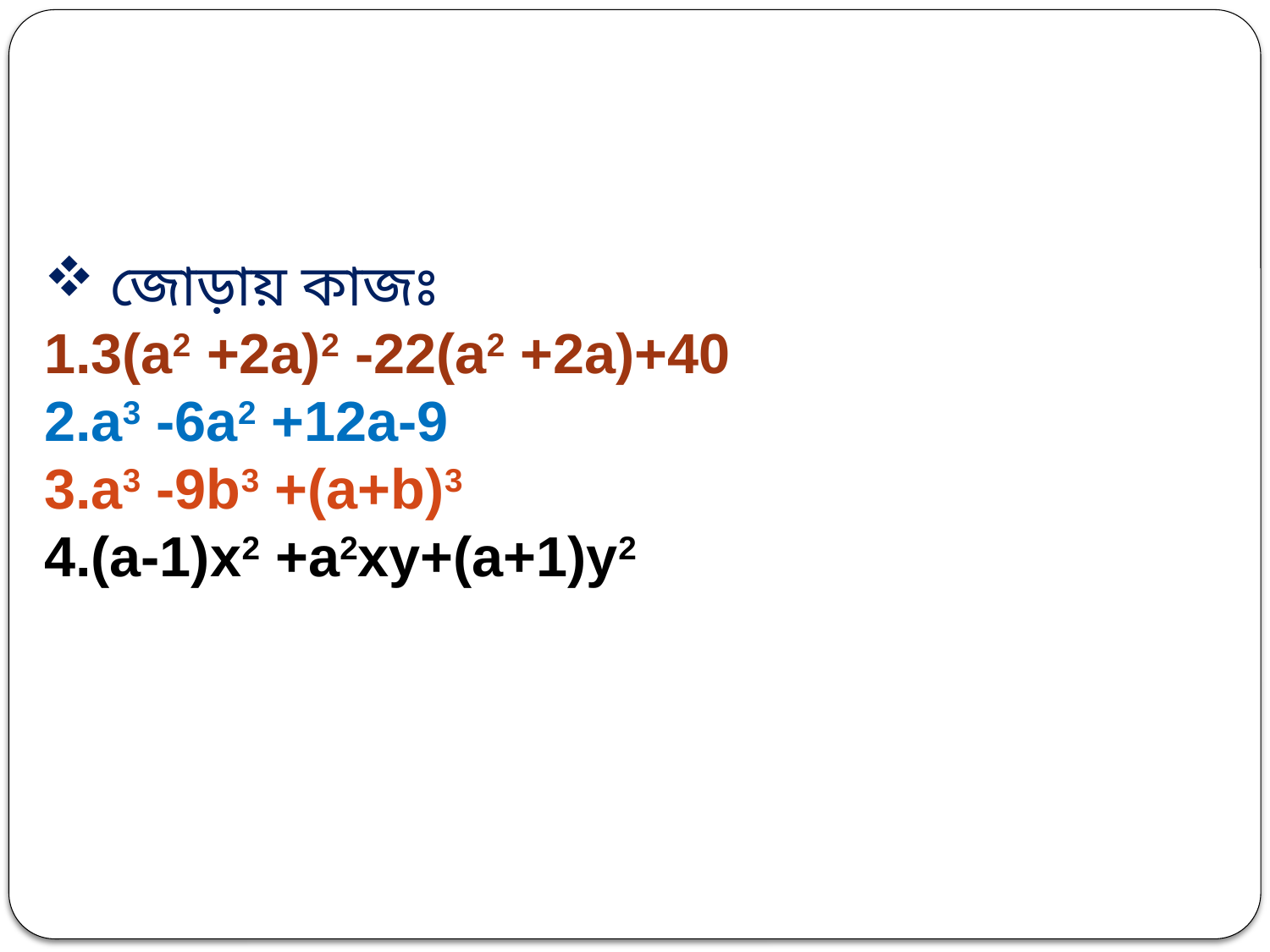

জোড়ায় কাজঃ
1.3(a2 +2a)2 -22(a2 +2a)+40
2.a3 -6a2 +12a-9
3.a3 -9b3 +(a+b)3
4.(a-1)x2 +a2xy+(a+1)y2